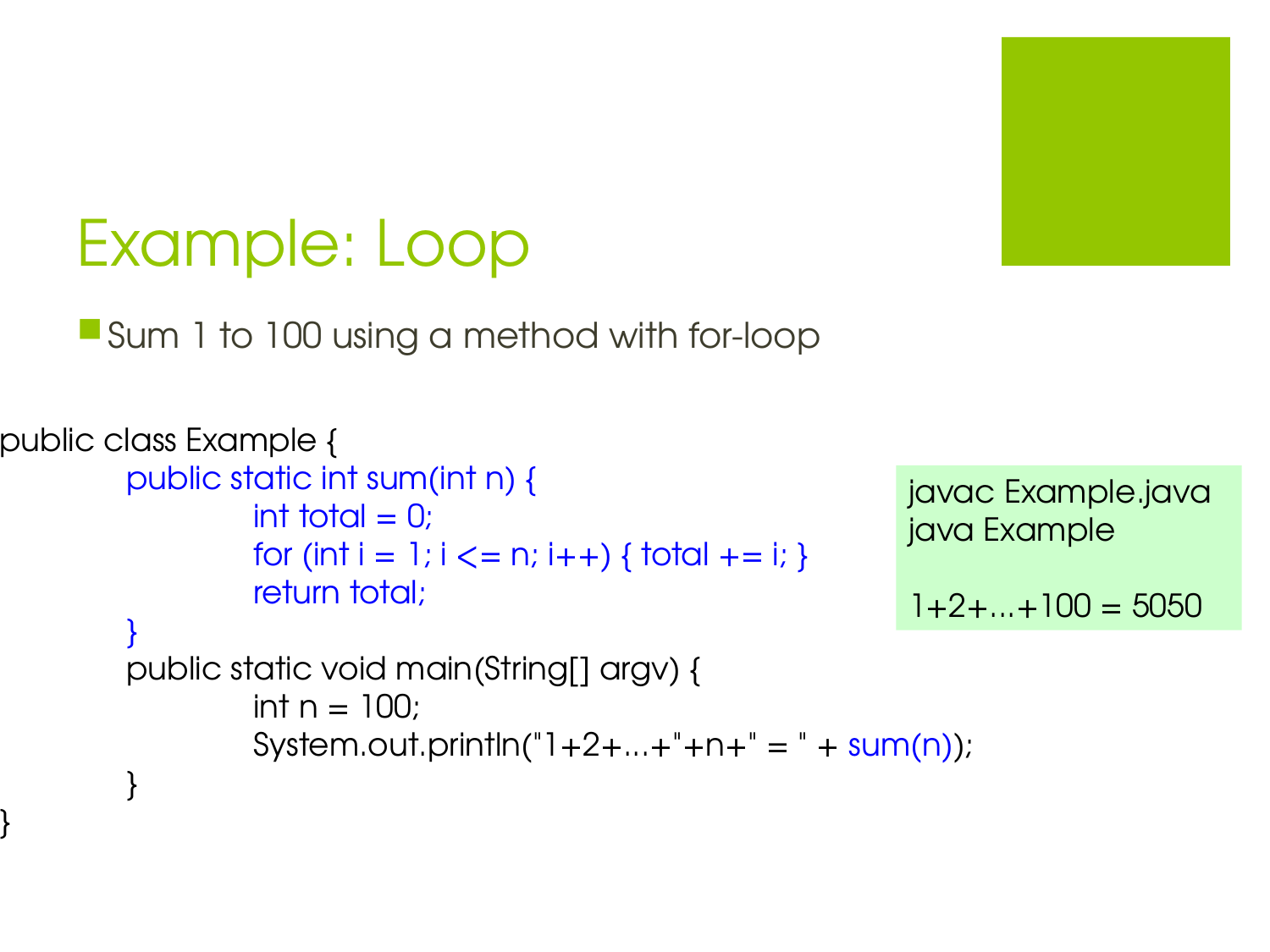

# Example: Loop
Sum 1 to 100 using a method with for-loop
public class Example {
	public static int sum(int n) {
		int total = 0;
		for (int i = 1; i <= n; i++) { total += i; }
		return total;
	}
	public static void main(String[] argv) {
		int n = 100;
		System.out.println("1+2+...+"+n+" = " + sum(n));
	}
}
javac Example.java
java Example

1+2+...+100 = 5050